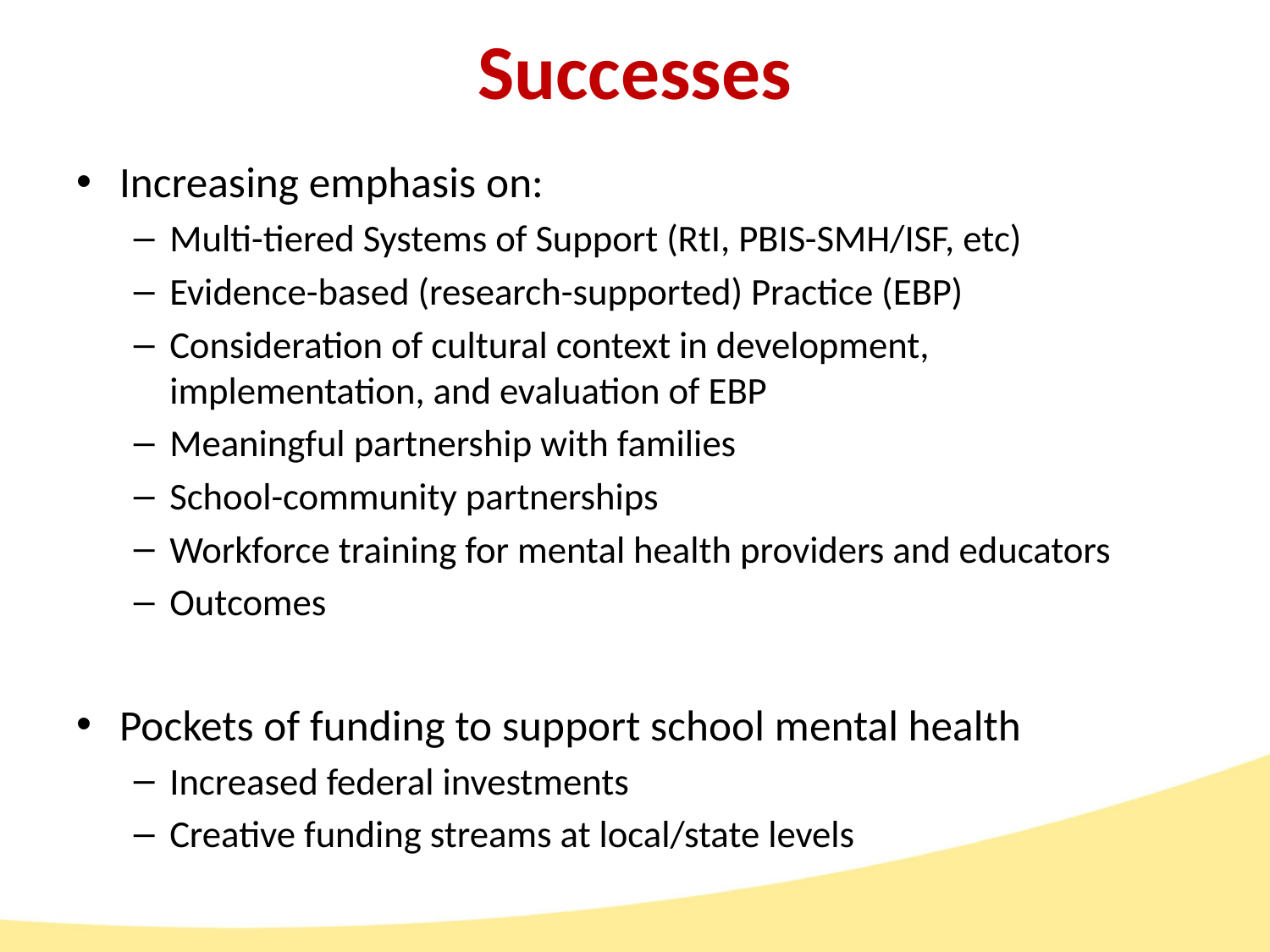

# Successes
Increasing emphasis on:
Multi-tiered Systems of Support (RtI, PBIS-SMH/ISF, etc)
Evidence-based (research-supported) Practice (EBP)
Consideration of cultural context in development, implementation, and evaluation of EBP
Meaningful partnership with families
School-community partnerships
Workforce training for mental health providers and educators
Outcomes

Pockets of funding to support school mental health
Increased federal investments
Creative funding streams at local/state levels